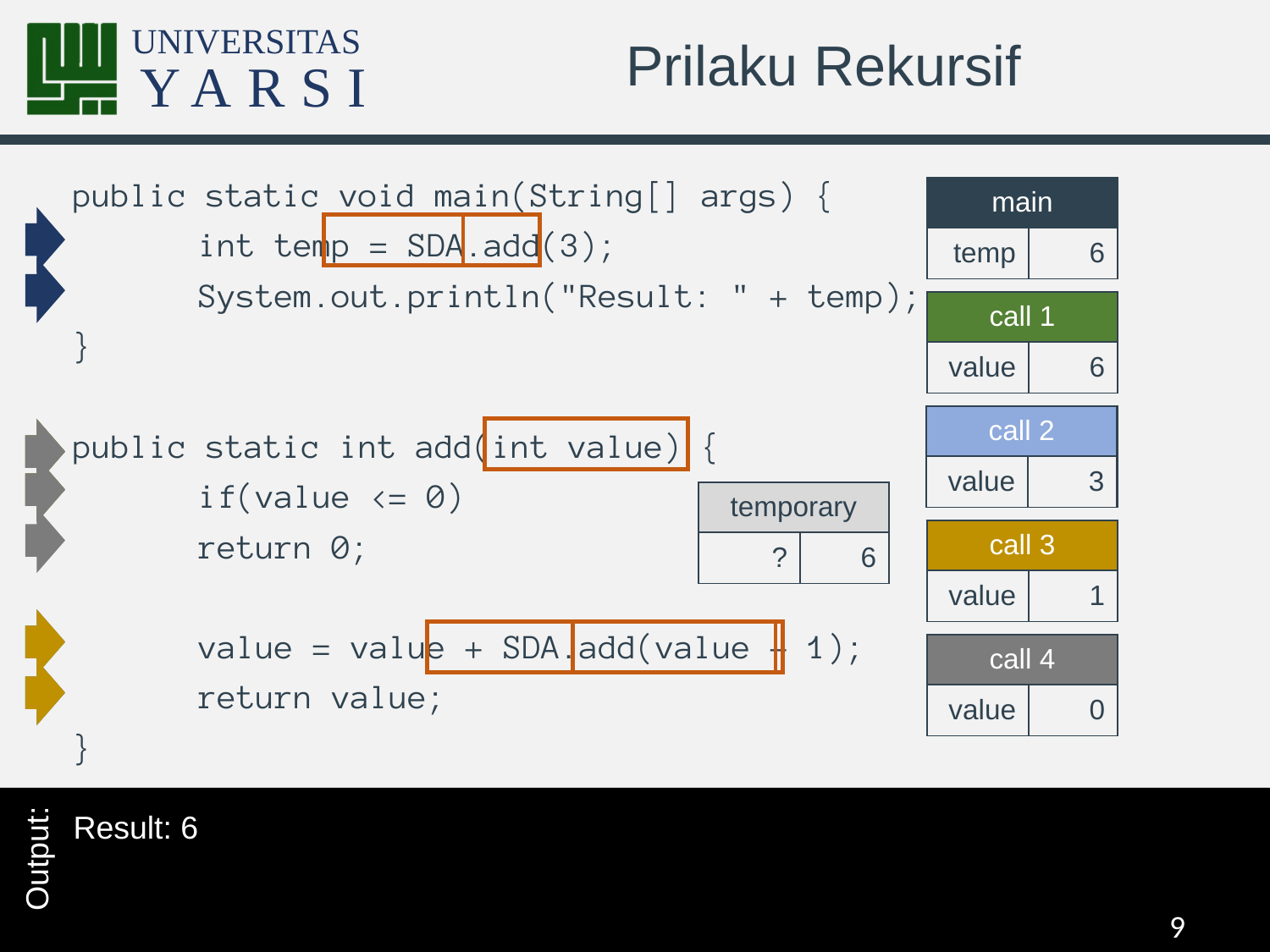

# Prilaku Rekursif
public static void main(String[] args) {
	int temp = SDA.add(3);
	System.out.println("Result: " + temp);
}

public static int add(int value) {
	if(value <= 0)
		return 0;

	value = value + SDA.add(value - 1);
	return value;
}
| main |  |
| --- | --- |
|  |  |
| main |  |
| --- | --- |
| temp |  |
| main |  |
| --- | --- |
| temp | 6 |

| call 1 |  |
| --- | --- |
| value |  |
| call 1 |  |
| --- | --- |
| value | 3 |
| call 1 |  |
| --- | --- |
| value | 6 |
| call 2 |  |
| --- | --- |
| value | 2 |
| call 2 |  |
| --- | --- |
| value | 3 |
| call 2 |  |
| --- | --- |
| value |  |

| temporary |  |
| --- | --- |
| ? | 0 |
| temporary |  |
| --- | --- |
| ? | 1 |
| temporary |  |
| --- | --- |
| ? | 3 |
| temporary |  |
| --- | --- |
| ? | 6 |

| call 3 |  |
| --- | --- |
| value |  |
| call 3 |  |
| --- | --- |
| value | 1 |
| call 3 |  |
| --- | --- |
| value | 1 |

| call 4 |  |
| --- | --- |
| value |  |
| call 4 |  |
| --- | --- |
| value | 0 |

Result: 6